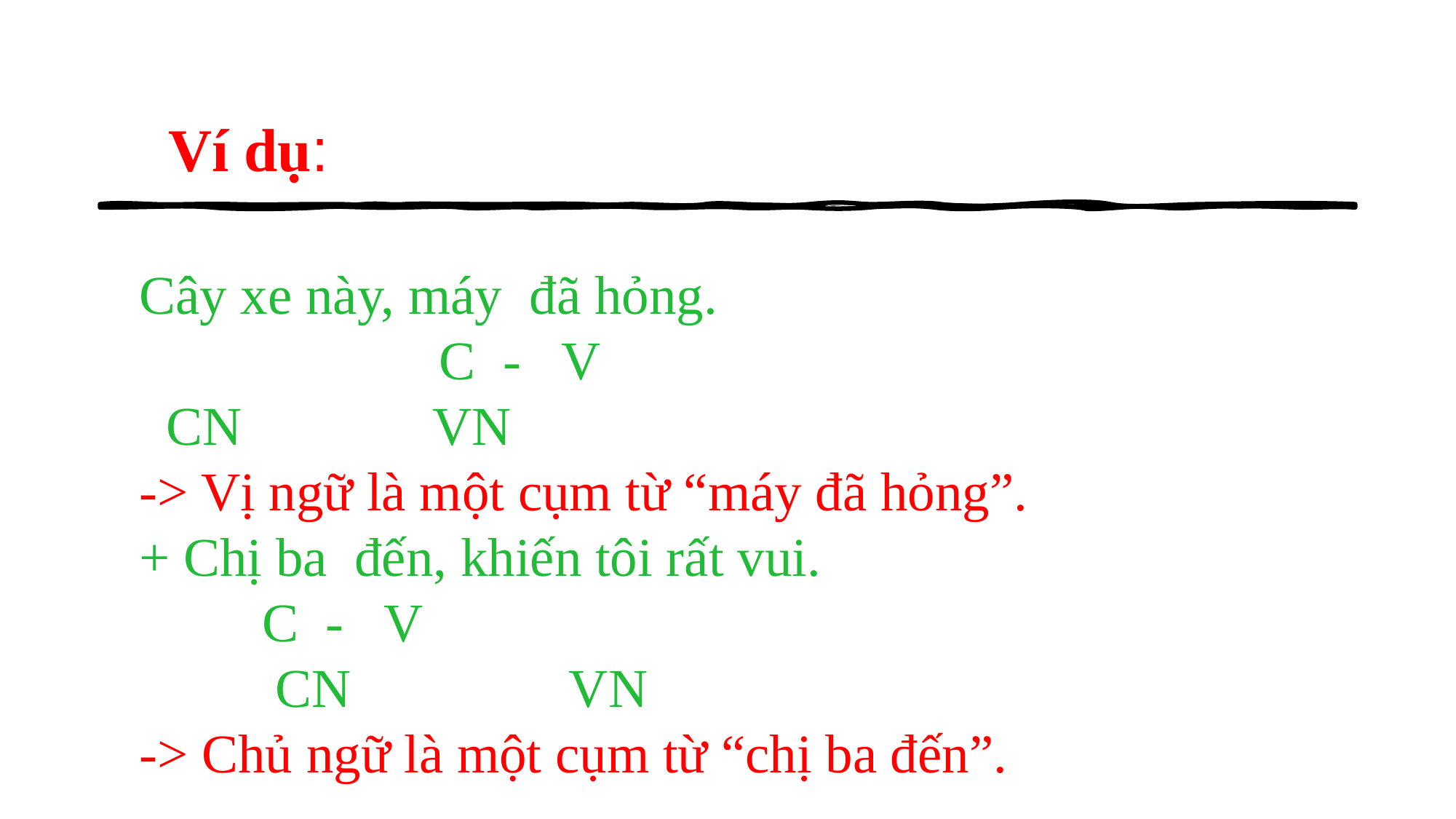

Ví dụ:

Cây xe này, máy  đã hỏng.
                      C  -   V
  CN              VN
-> Vị ngữ là một cụm từ “máy đã hỏng”.
+ Chị ba  đến, khiến tôi rất vui.
         C  -   V
          CN                VN
-> Chủ ngữ là một cụm từ “chị ba đến”.